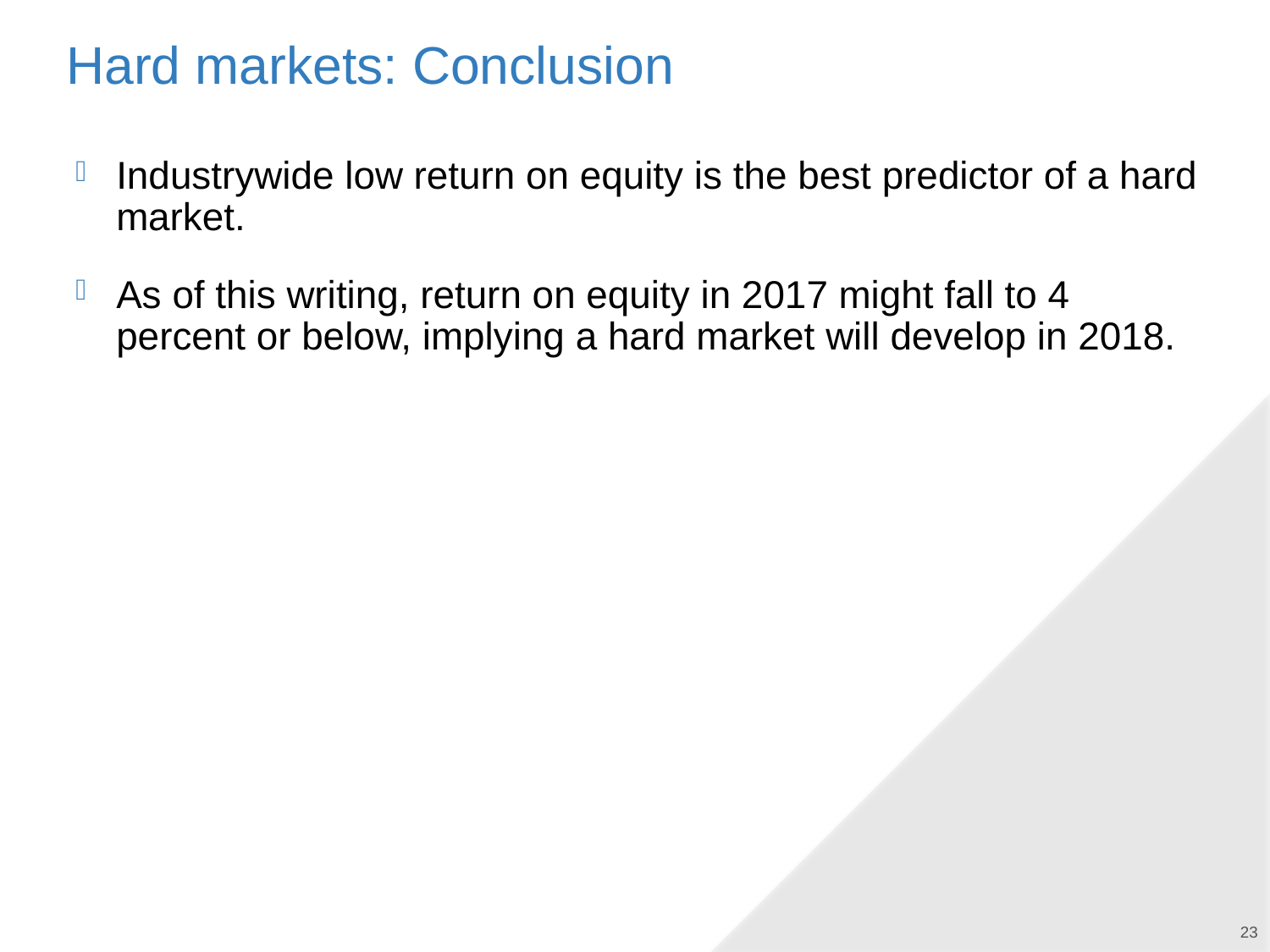

# Hard markets: Conclusion
Industrywide low return on equity is the best predictor of a hard market.
As of this writing, return on equity in 2017 might fall to 4 percent or below, implying a hard market will develop in 2018.